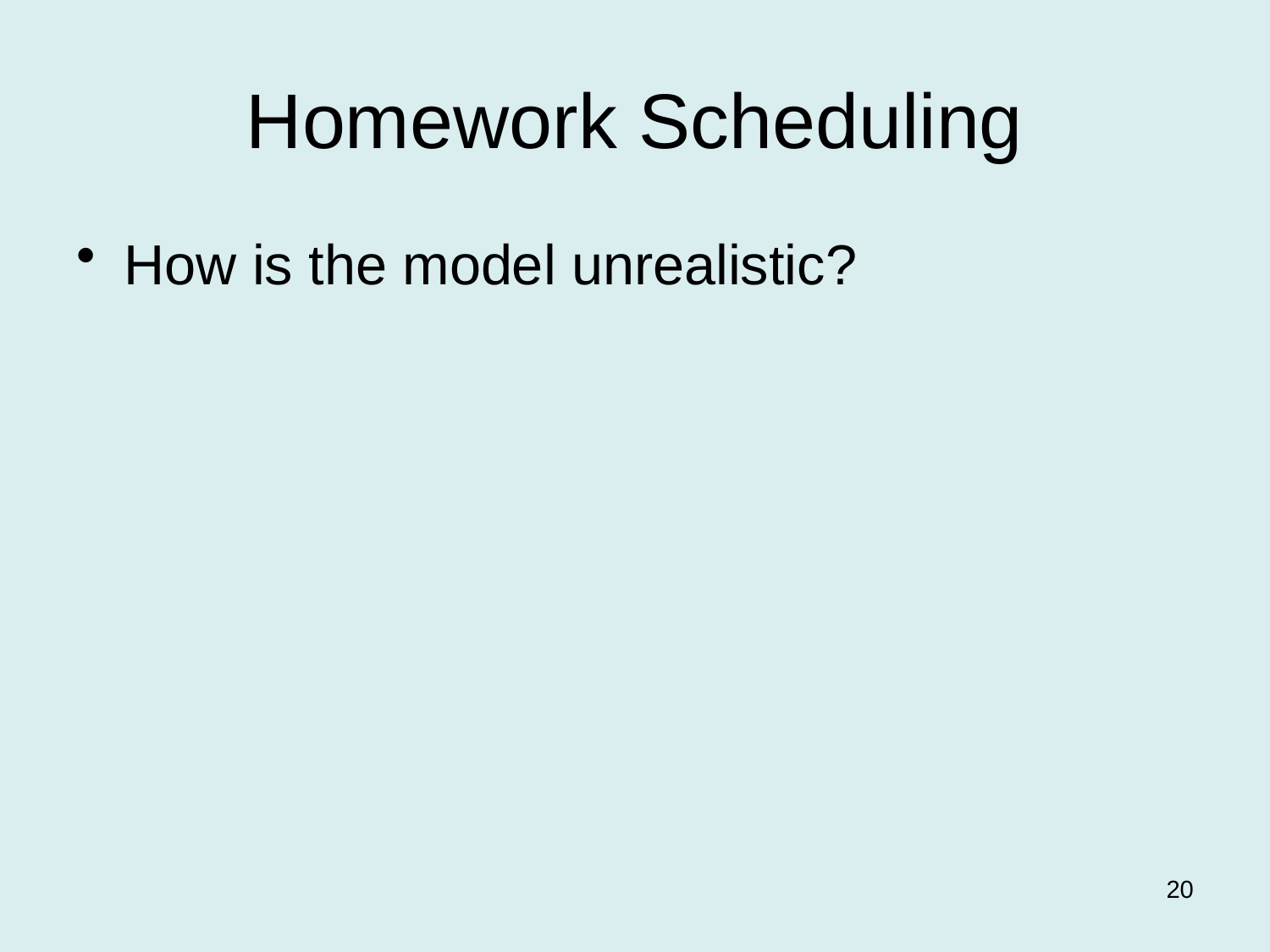

# Homework Scheduling
How is the model unrealistic?
20